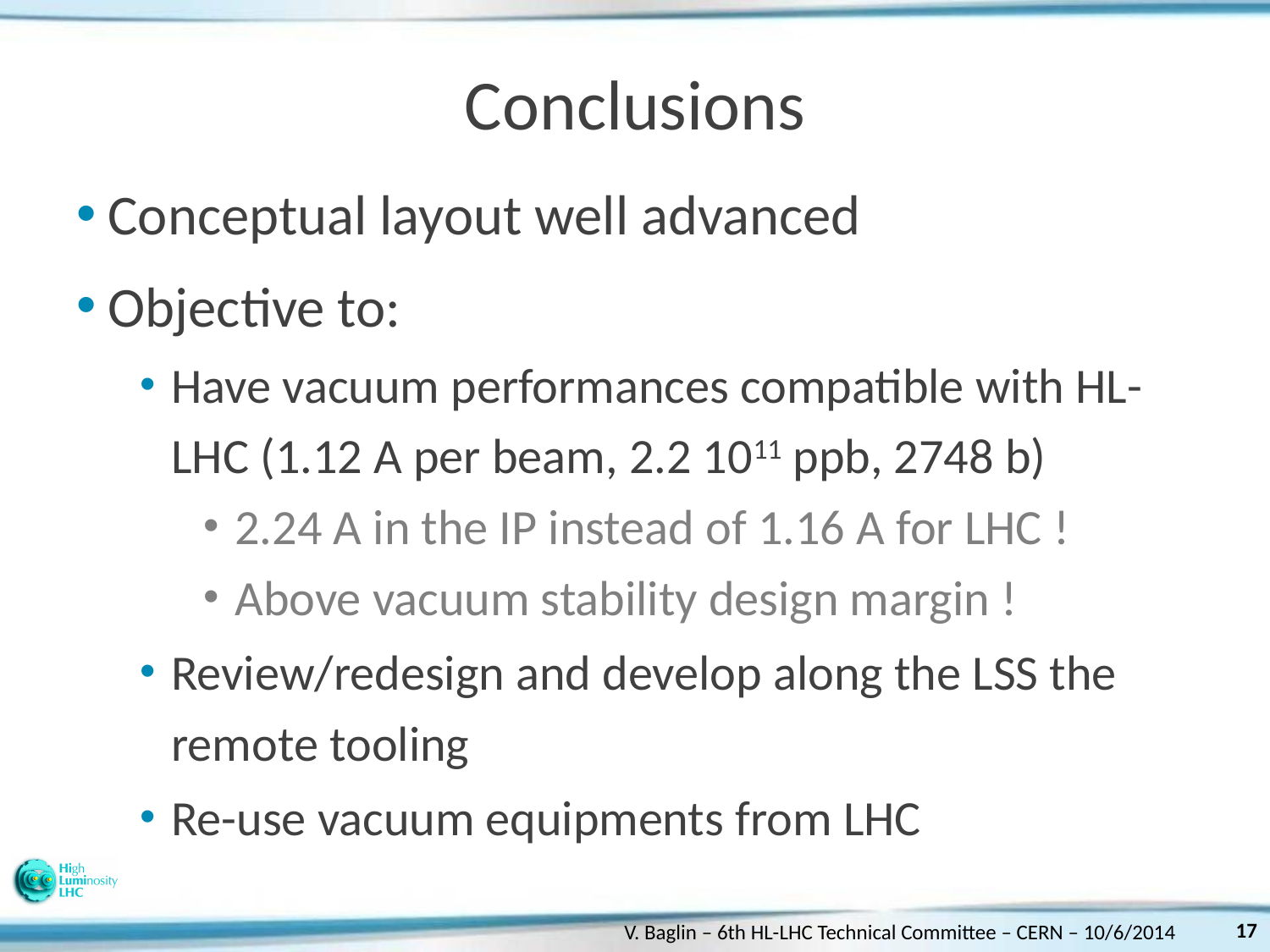

# Conclusions
Conceptual layout well advanced
Objective to:
Have vacuum performances compatible with HL-LHC (1.12 A per beam, 2.2 1011 ppb, 2748 b)
2.24 A in the IP instead of 1.16 A for LHC !
Above vacuum stability design margin !
Review/redesign and develop along the LSS the remote tooling
Re-use vacuum equipments from LHC
17
V. Baglin – 6th HL-LHC Technical Committee – CERN – 10/6/2014